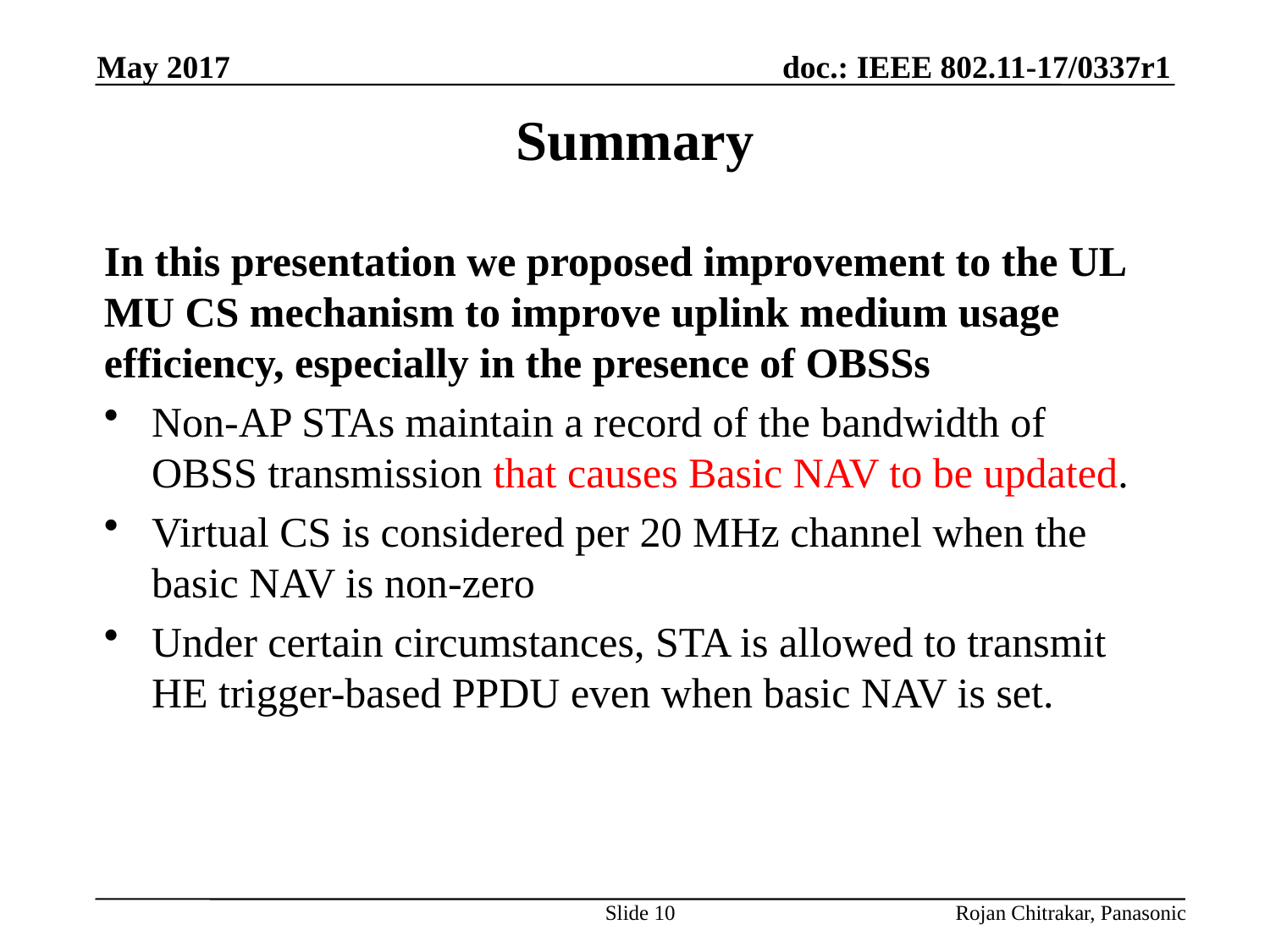

May 2017
# Summary
In this presentation we proposed improvement to the UL MU CS mechanism to improve uplink medium usage efficiency, especially in the presence of OBSSs
Non-AP STAs maintain a record of the bandwidth of OBSS transmission that causes Basic NAV to be updated.
Virtual CS is considered per 20 MHz channel when the basic NAV is non-zero
Under certain circumstances, STA is allowed to transmit HE trigger-based PPDU even when basic NAV is set.
Slide 10
Rojan Chitrakar, Panasonic